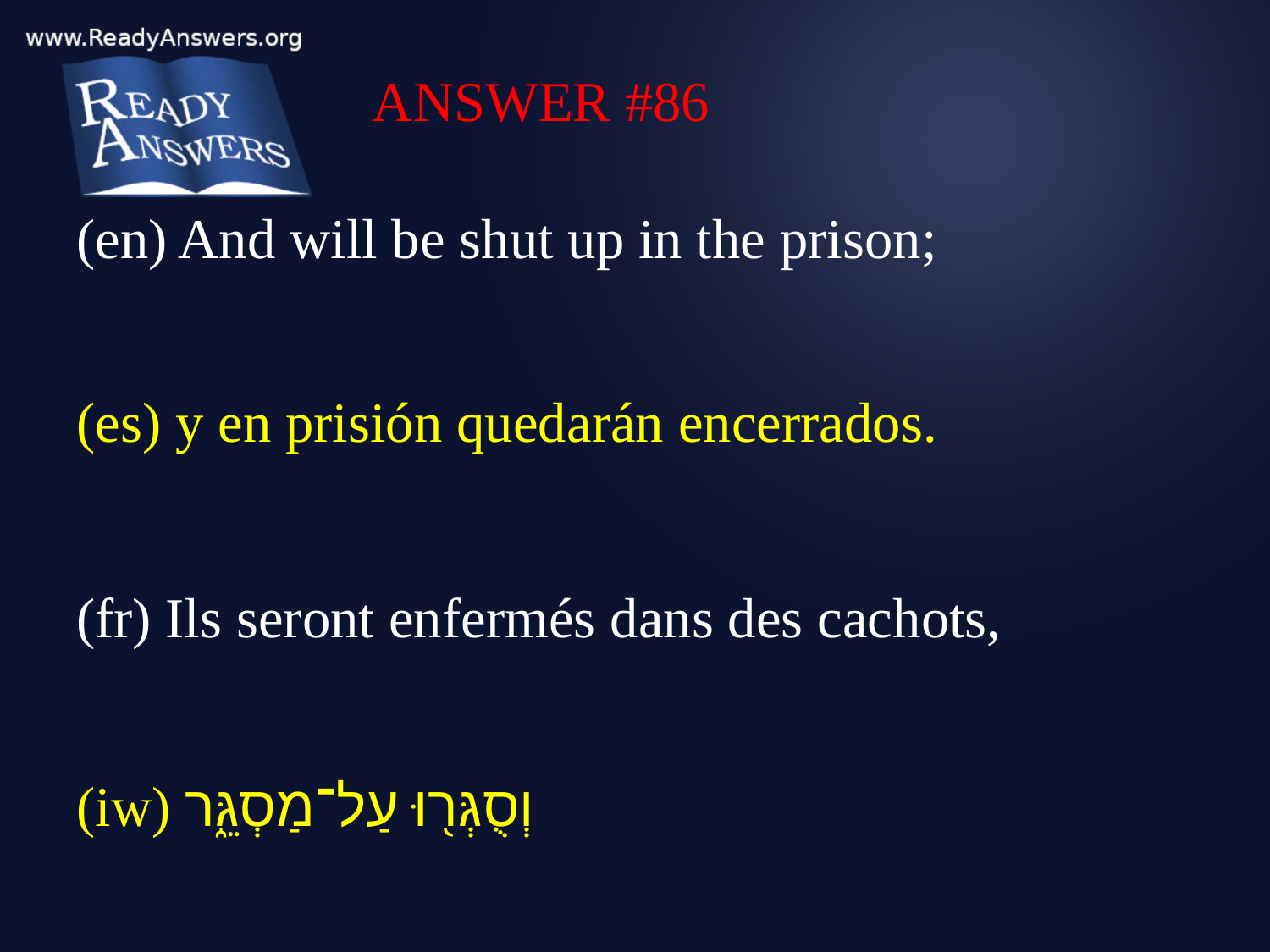

ANSWER #86
(en) And will be shut up in the prison;
(es) y en prisión quedarán encerrados.
(fr) Ils seront enfermés dans des cachots,
(iw) וְסֻגְּר֖וּ עַל־מַסְגֵּ֑ר